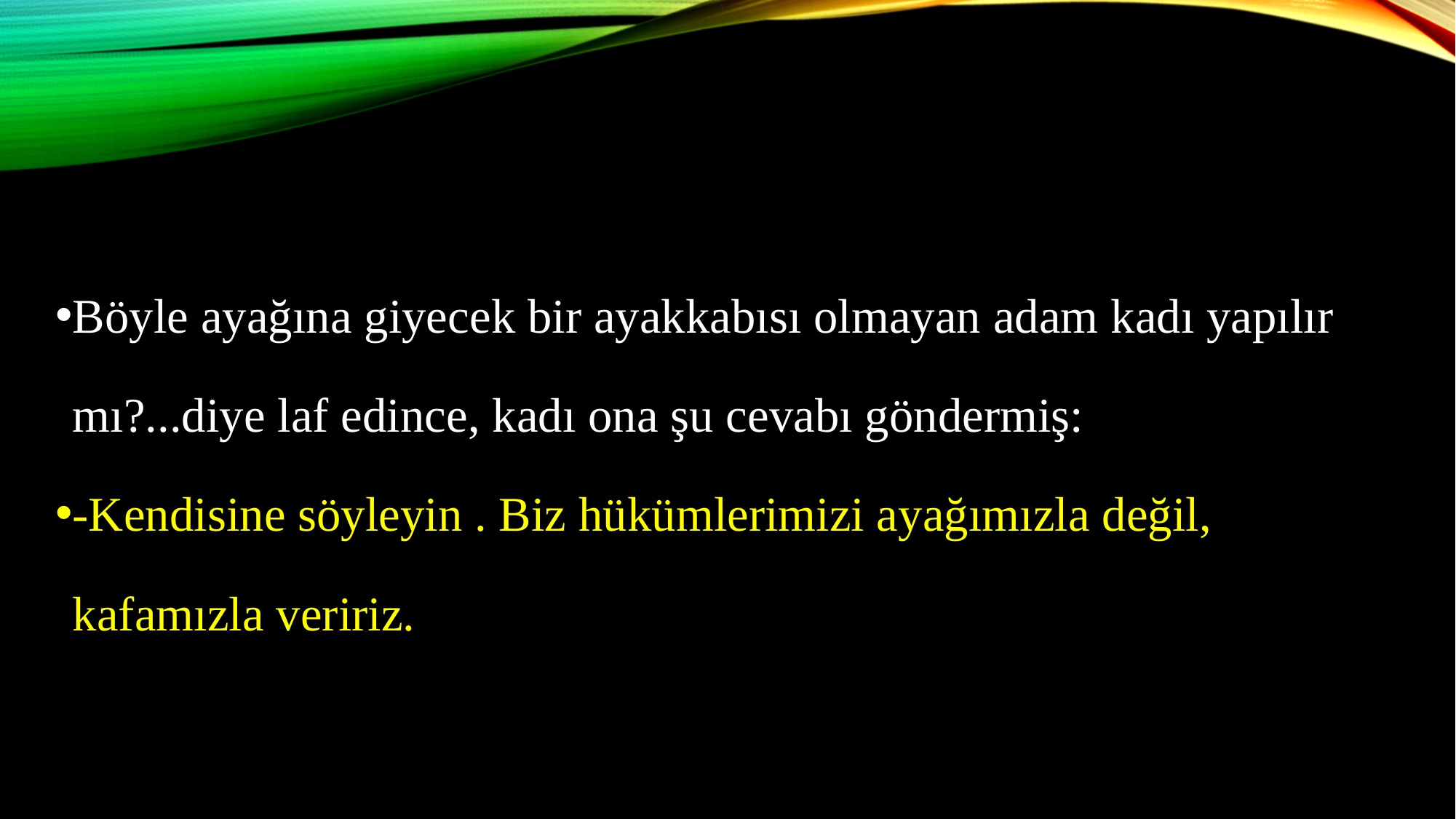

Böyle ayağına giyecek bir ayakkabısı olmayan adam kadı yapılır mı?...diye laf edince, kadı ona şu cevabı göndermiş:
-Kendisine söyleyin . Biz hükümlerimizi ayağımızla değil, kafamızla veririz.